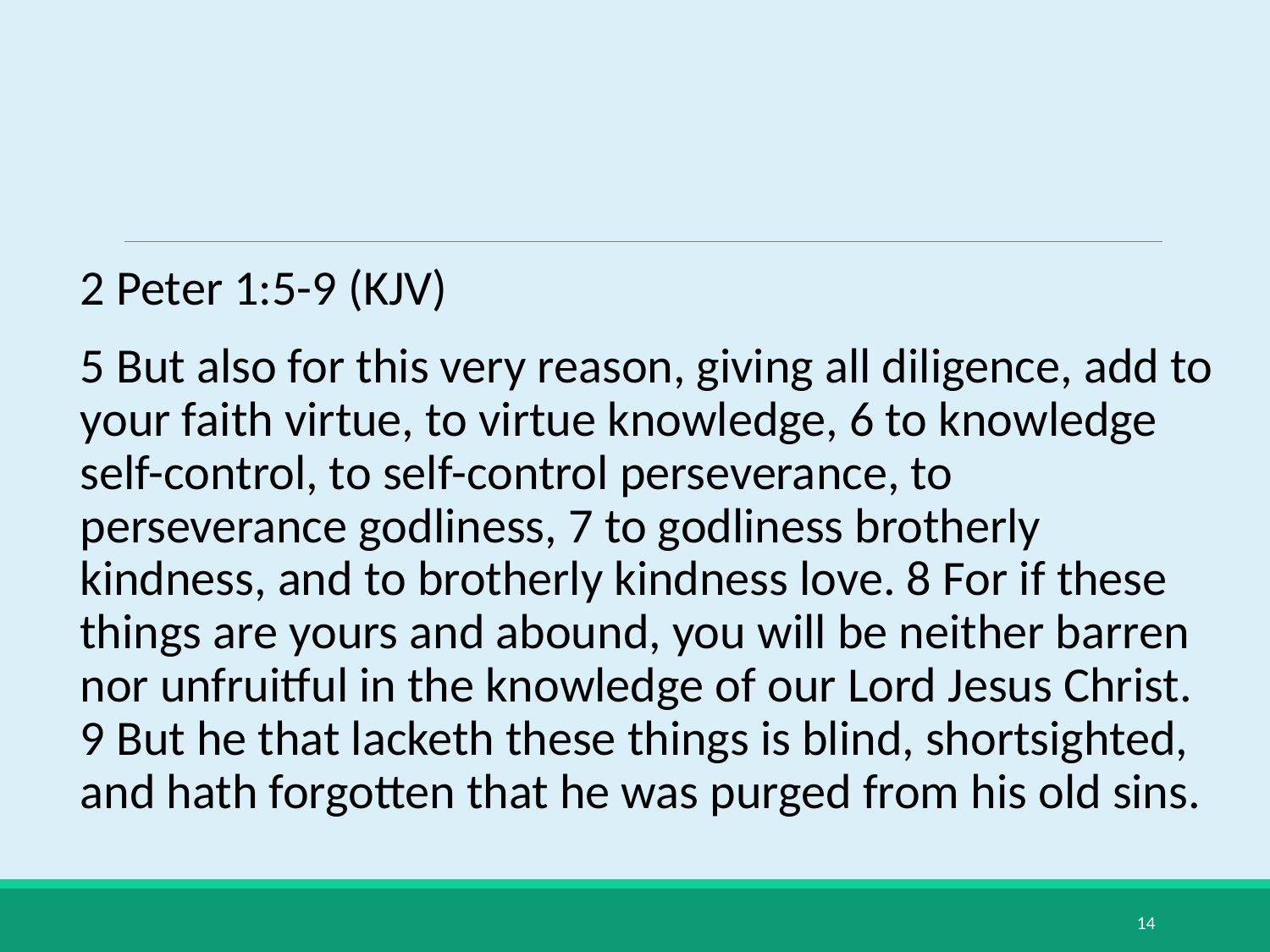

#
2 Peter 1:5-9 (KJV)
5 But also for this very reason, giving all diligence, add to your faith virtue, to virtue knowledge, 6 to knowledge self-control, to self-control perseverance, to perseverance godliness, 7 to godliness brotherly kindness, and to brotherly kindness love. 8 For if these things are yours and abound, you will be neither barren nor unfruitful in the knowledge of our Lord Jesus Christ. 9 But he that lacketh these things is blind, shortsighted, and hath forgotten that he was purged from his old sins.
14